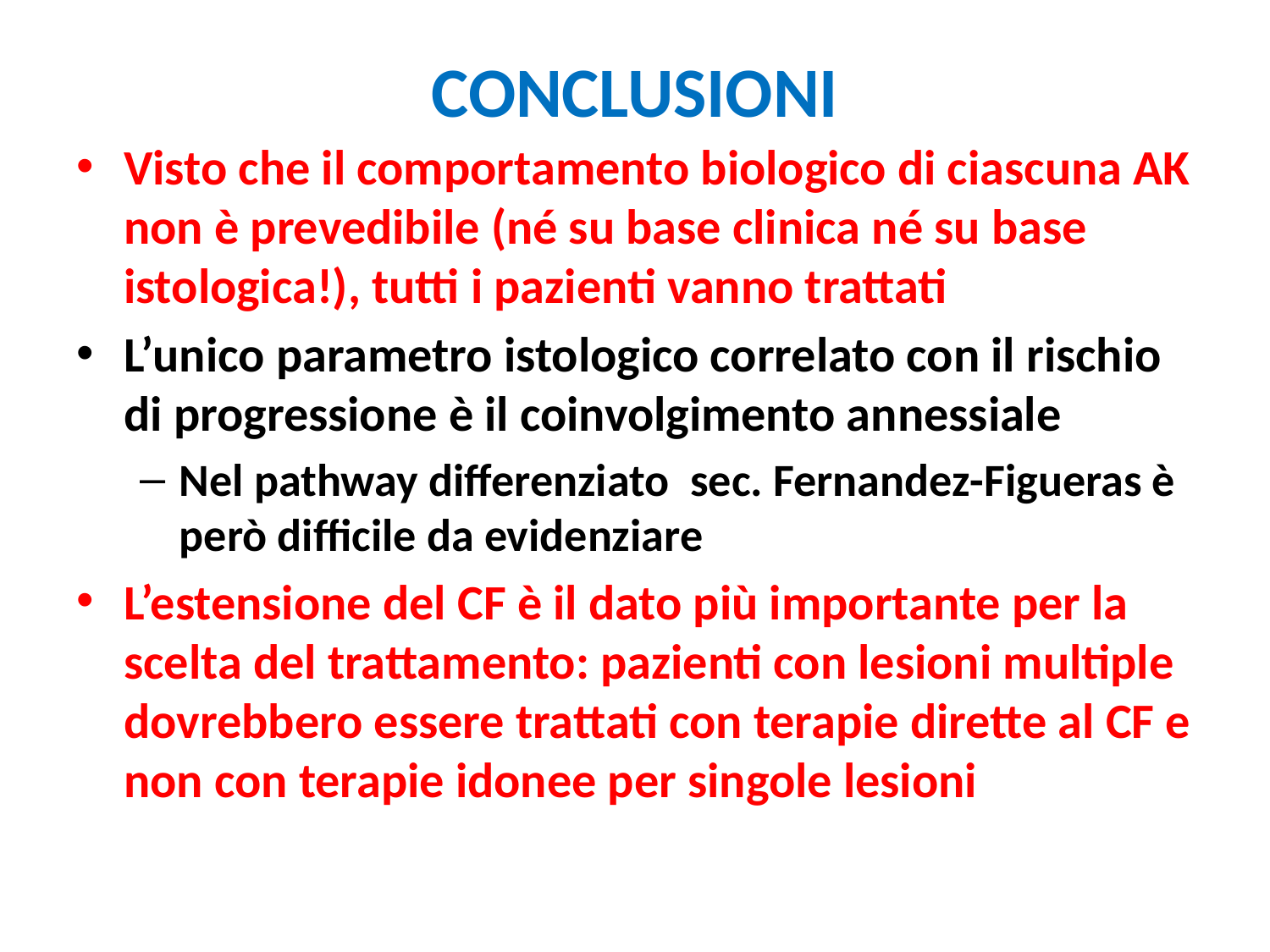

# CONCLUSIONI
Visto che il comportamento biologico di ciascuna AK non è prevedibile (né su base clinica né su base istologica!), tutti i pazienti vanno trattati
L’unico parametro istologico correlato con il rischio di progressione è il coinvolgimento annessiale
Nel pathway differenziato  sec. Fernandez-Figueras è però difficile da evidenziare
L’estensione del CF è il dato più importante per la scelta del trattamento: pazienti con lesioni multiple dovrebbero essere trattati con terapie dirette al CF e non con terapie idonee per singole lesioni